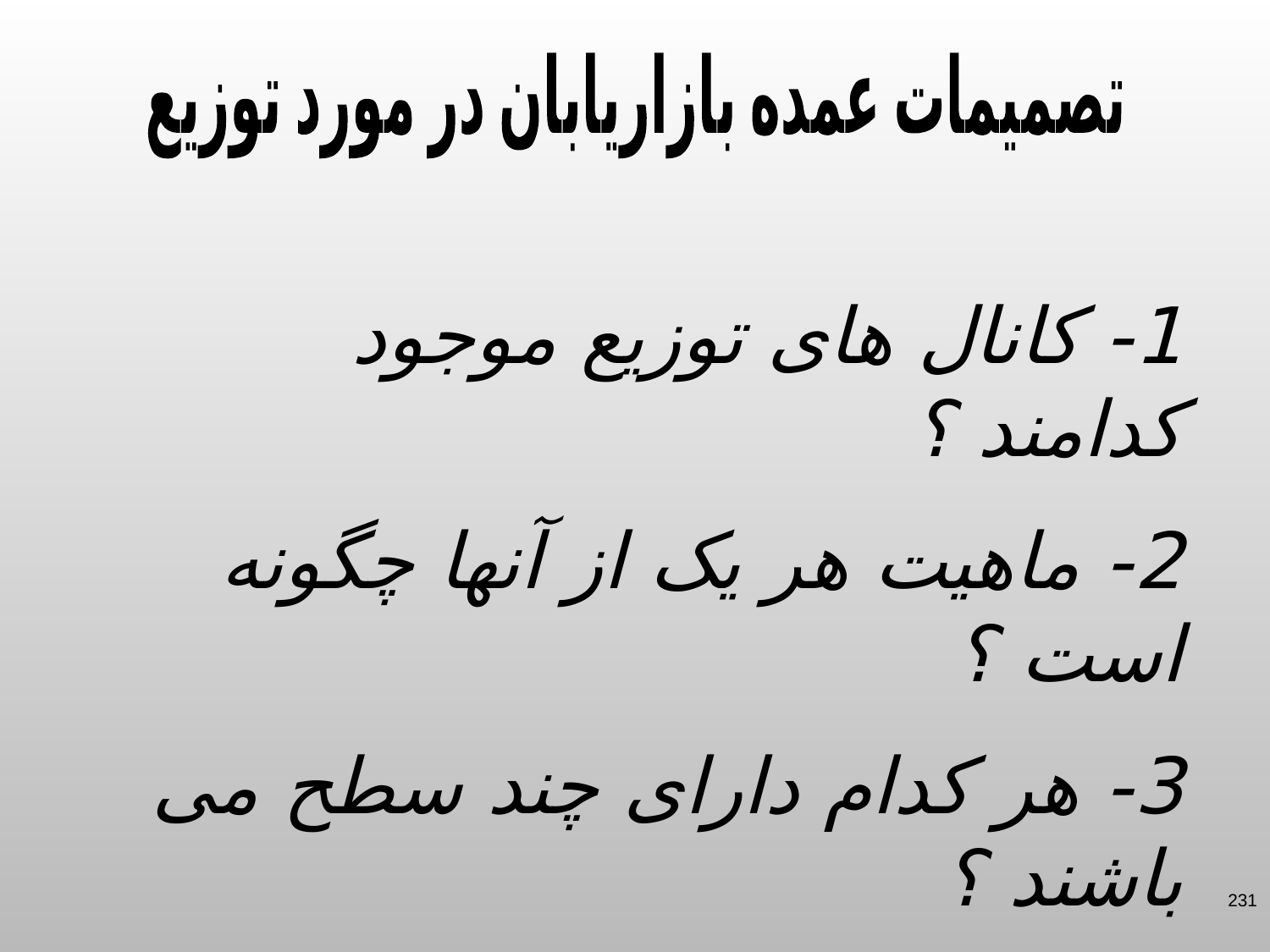

تصمیمات عمده بازاریابان در مورد توزیع
1- کانال های توزیع موجود کدامند ؟
2- ماهیت هر یک از آنها چگونه است ؟
3- هر کدام دارای چند سطح می باشند ؟
4- معایب و محاسن آنها کدام است ؟
231